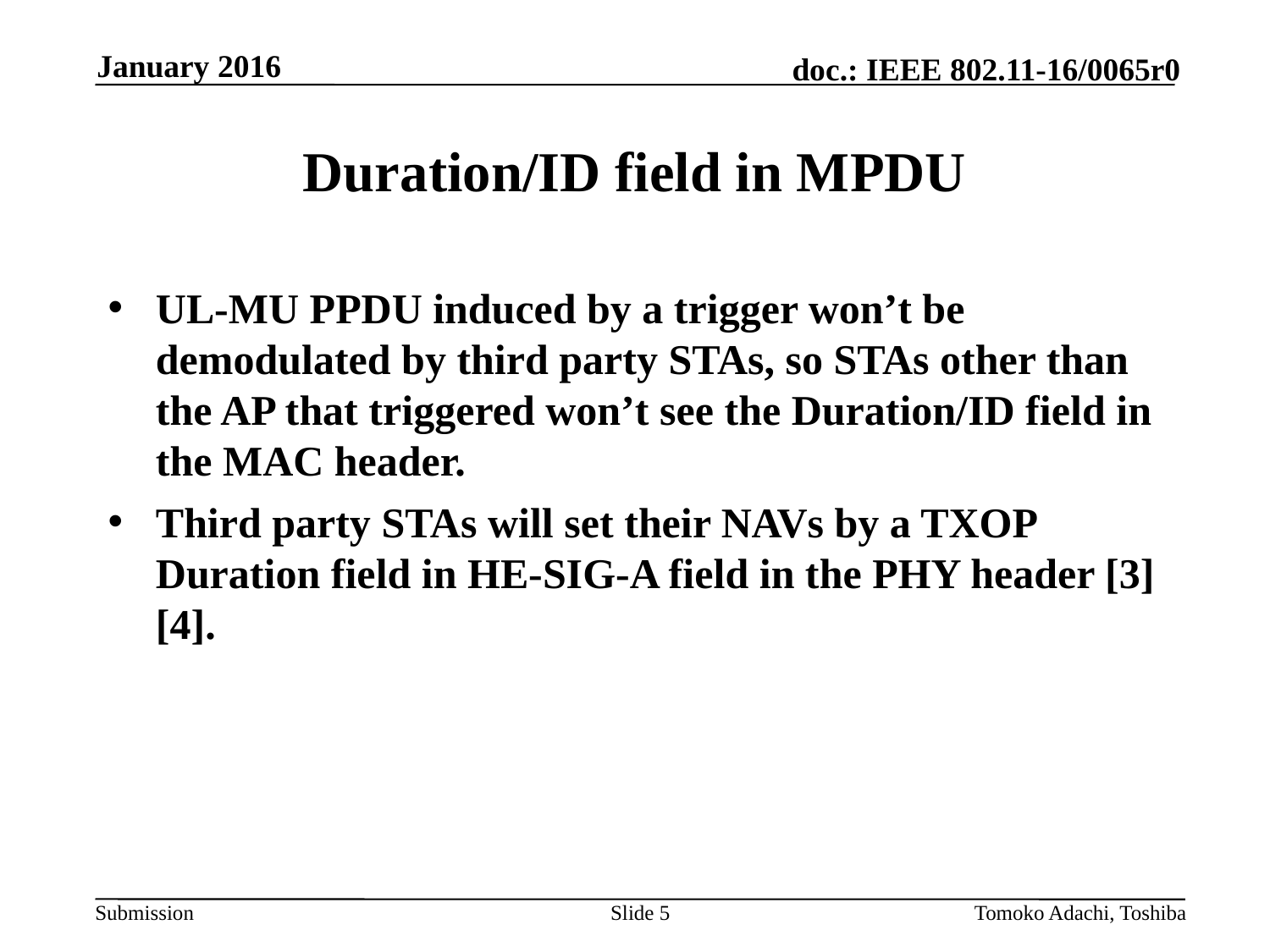

January 2016
# Duration/ID field in MPDU
UL-MU PPDU induced by a trigger won’t be demodulated by third party STAs, so STAs other than the AP that triggered won’t see the Duration/ID field in the MAC header.
Third party STAs will set their NAVs by a TXOP Duration field in HE-SIG-A field in the PHY header [3][4].
Slide 5
Tomoko Adachi, Toshiba